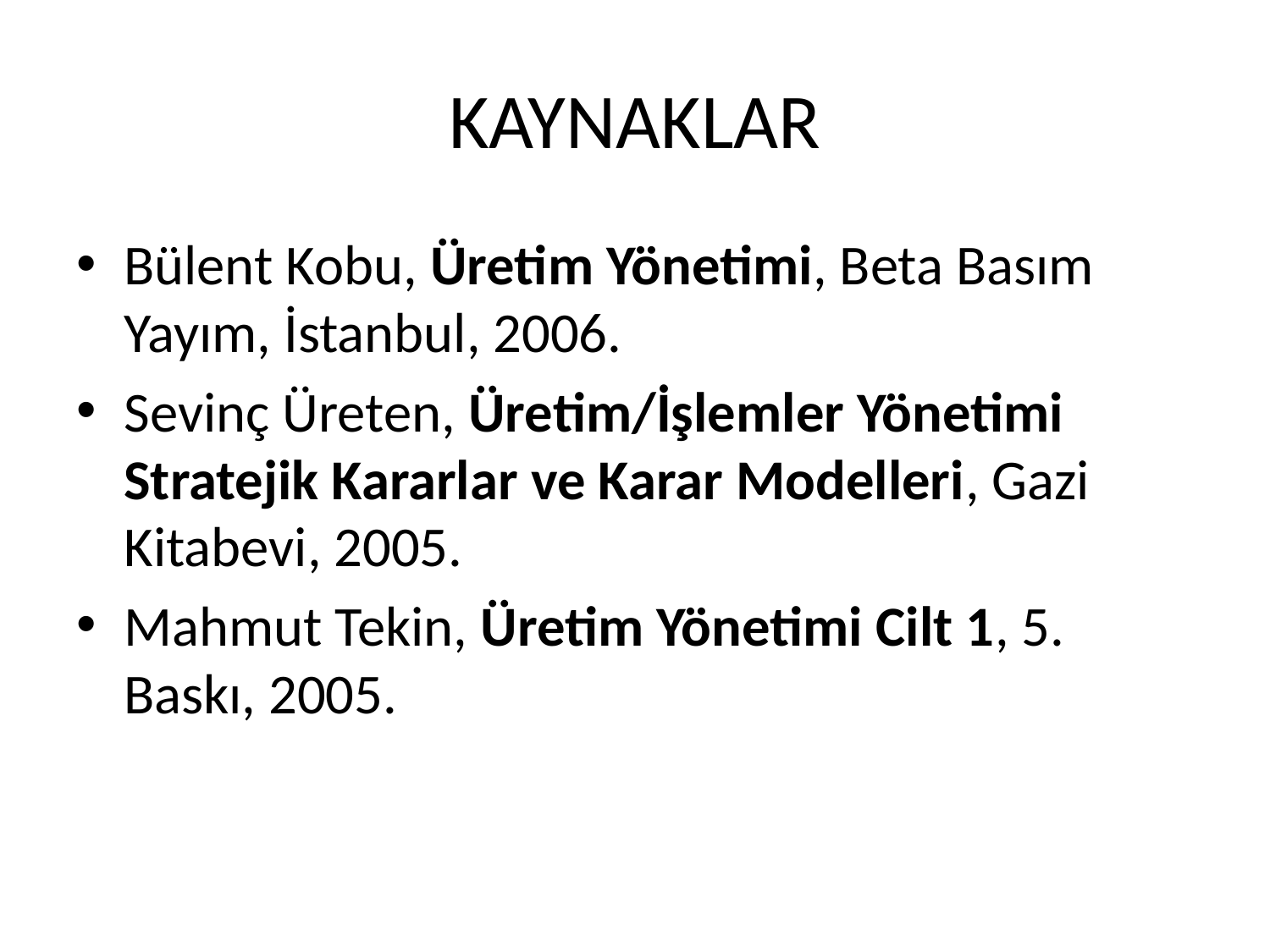

# KAYNAKLAR
Bülent Kobu, Üretim Yönetimi, Beta Basım Yayım, İstanbul, 2006.
Sevinç Üreten, Üretim/İşlemler Yönetimi Stratejik Kararlar ve Karar Modelleri, Gazi Kitabevi, 2005.
Mahmut Tekin, Üretim Yönetimi Cilt 1, 5. Baskı, 2005.